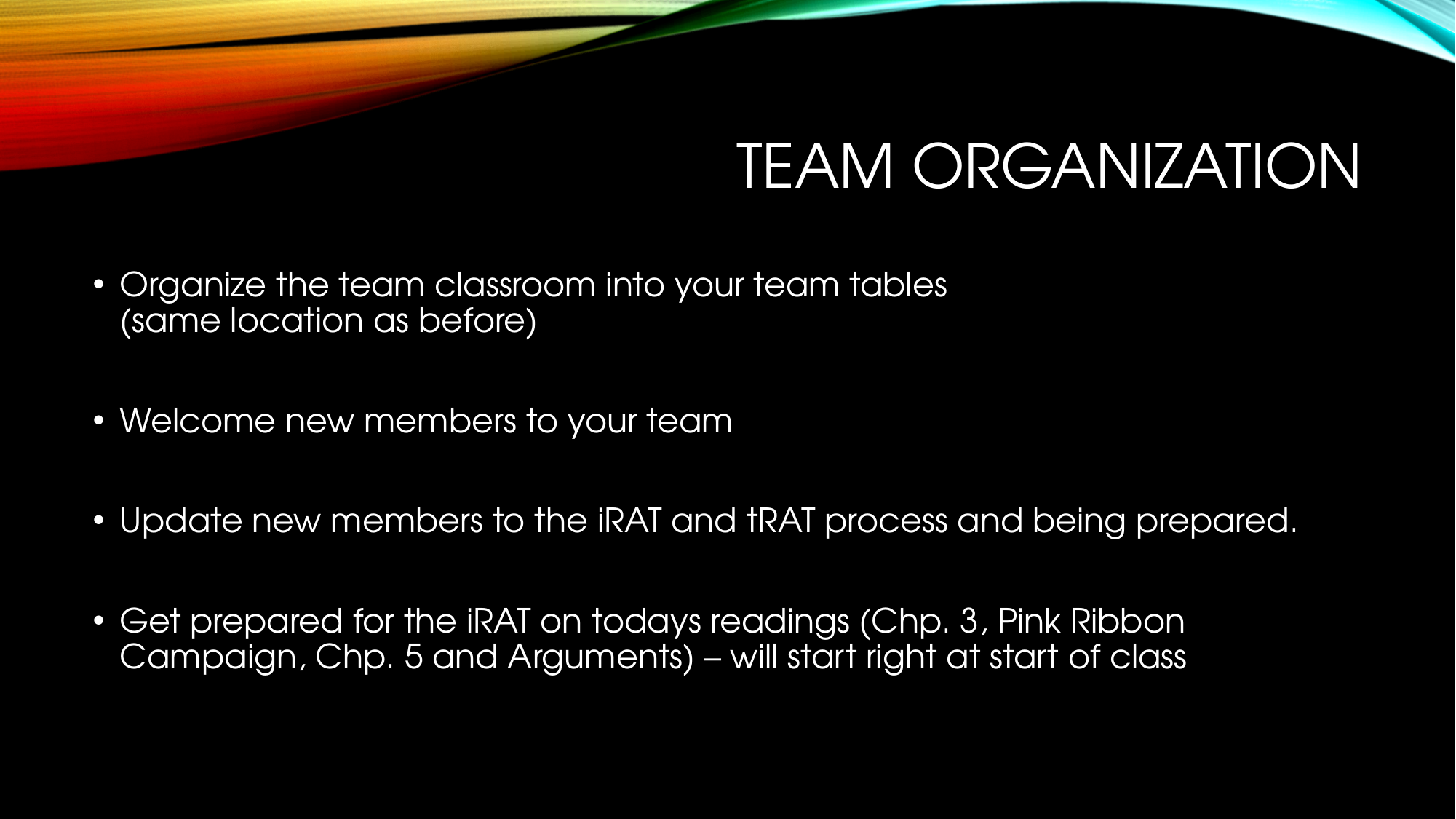

# TEAM ORGANIZATION
Organize the team classroom into your team tables
(same location as before)

Welcome new members to your team

Update new members to the iRAT and tRAT process and being prepared.

Get prepared for the iRAT on todays readings (Chp. 3, Pink Ribbon Campaign, Chp. 5 and Arguments) – will start right at start of class